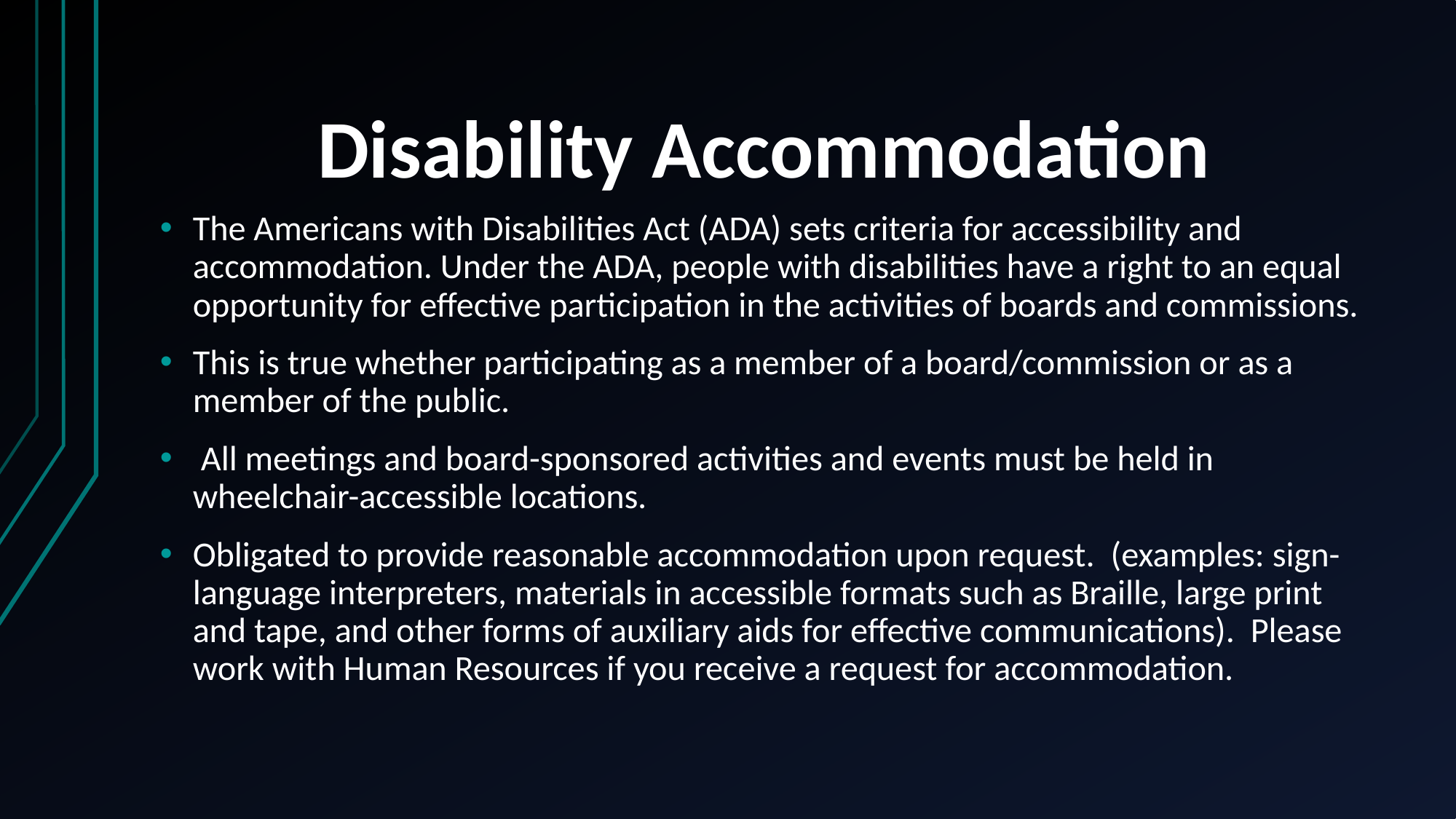

# Disability Accommodation
The Americans with Disabilities Act (ADA) sets criteria for accessibility and accommodation. Under the ADA, people with disabilities have a right to an equal opportunity for effective participation in the activities of boards and commissions.
This is true whether participating as a member of a board/commission or as a member of the public.
 All meetings and board-sponsored activities and events must be held in wheelchair-accessible locations.
Obligated to provide reasonable accommodation upon request.  (examples: sign-language interpreters, materials in accessible formats such as Braille, large print and tape, and other forms of auxiliary aids for effective communications).  Please work with Human Resources if you receive a request for accommodation.